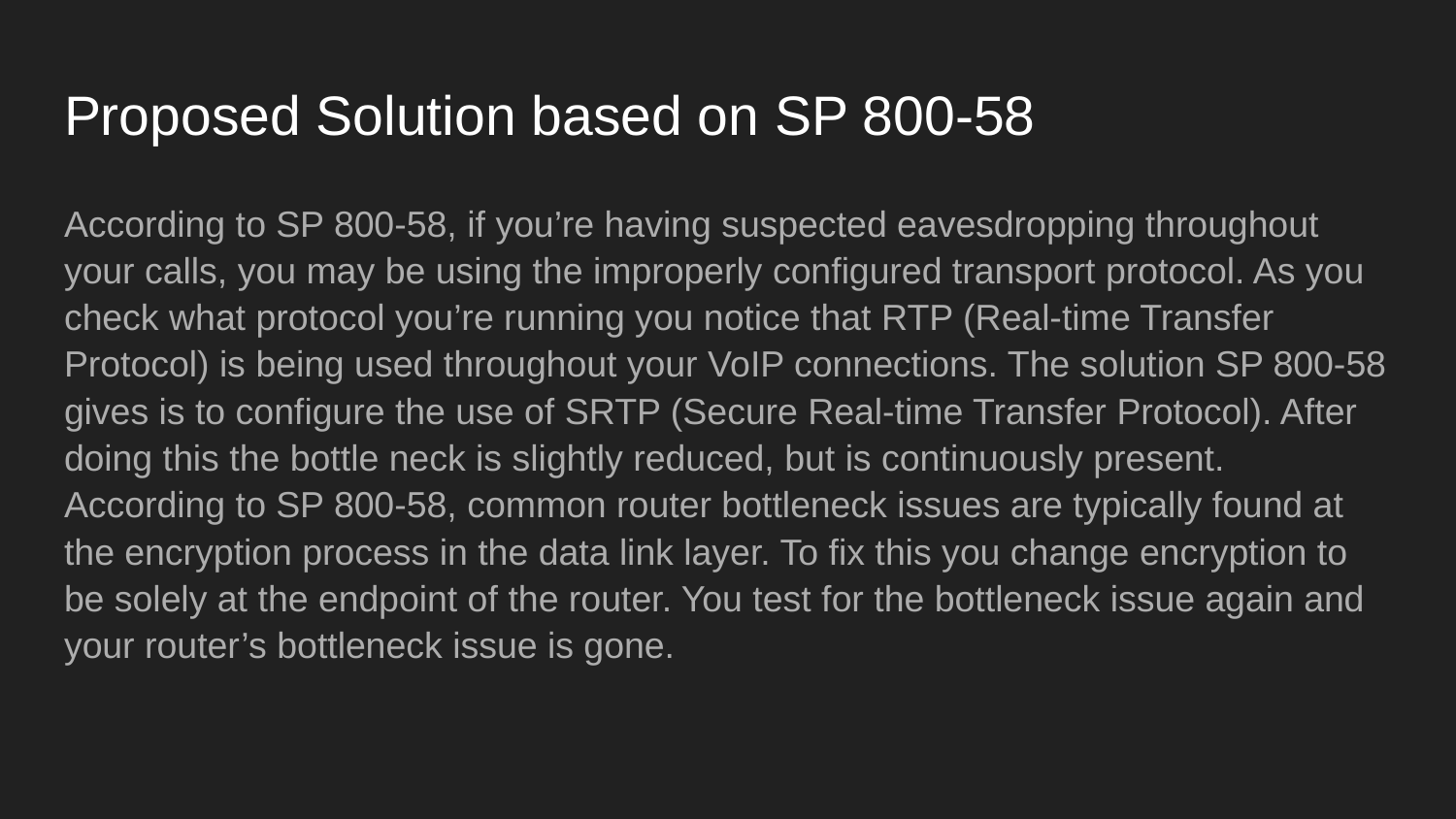

# Proposed Solution based on SP 800-58
According to SP 800-58, if you’re having suspected eavesdropping throughout your calls, you may be using the improperly configured transport protocol. As you check what protocol you’re running you notice that RTP (Real-time Transfer Protocol) is being used throughout your VoIP connections. The solution SP 800-58 gives is to configure the use of SRTP (Secure Real-time Transfer Protocol). After doing this the bottle neck is slightly reduced, but is continuously present. According to SP 800-58, common router bottleneck issues are typically found at the encryption process in the data link layer. To fix this you change encryption to be solely at the endpoint of the router. You test for the bottleneck issue again and your router’s bottleneck issue is gone.